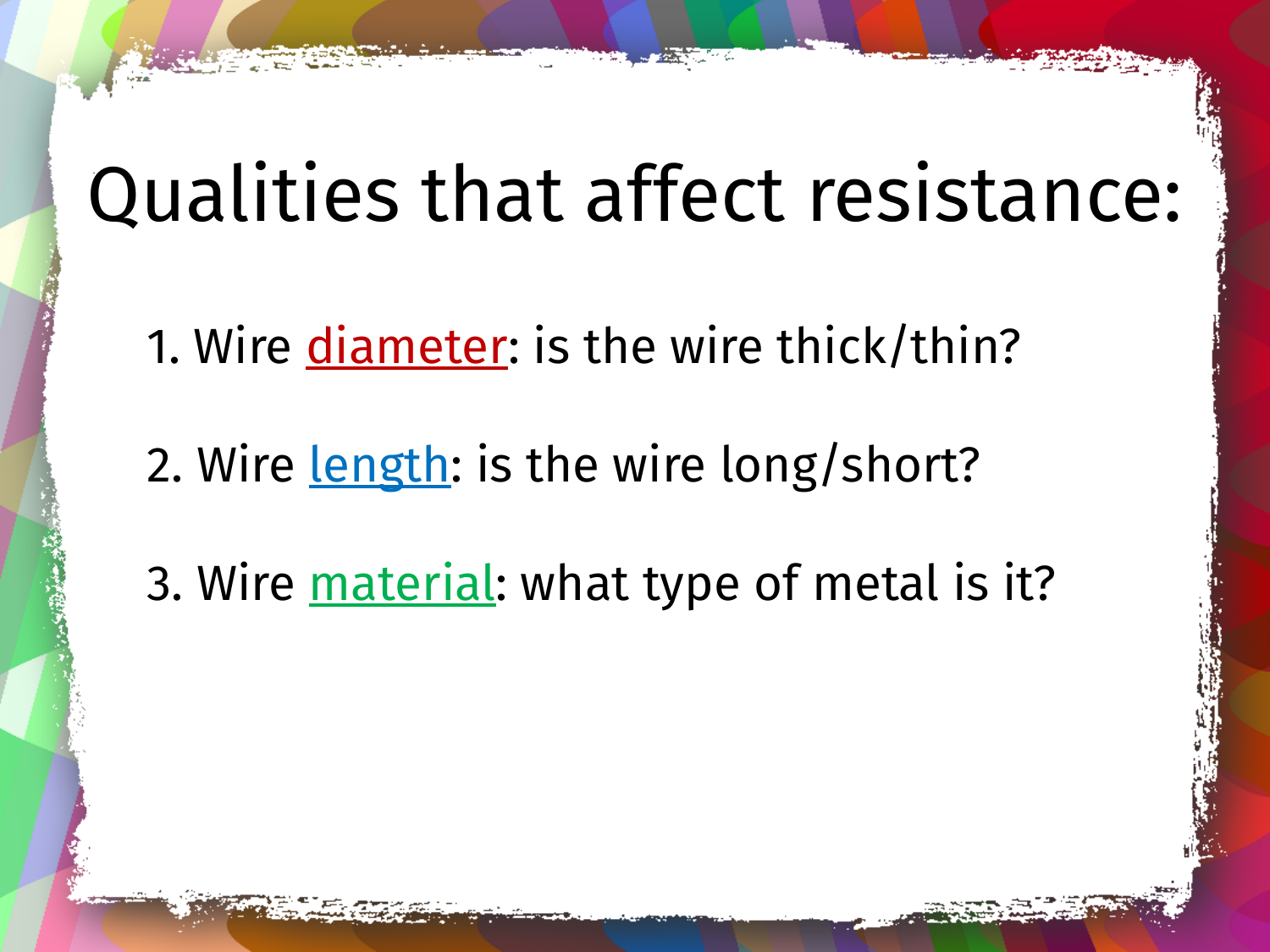

# Qualities that affect resistance:
1. Wire diameter: is the wire thick/thin?

2. Wire length: is the wire long/short?

3. Wire material: what type of metal is it?